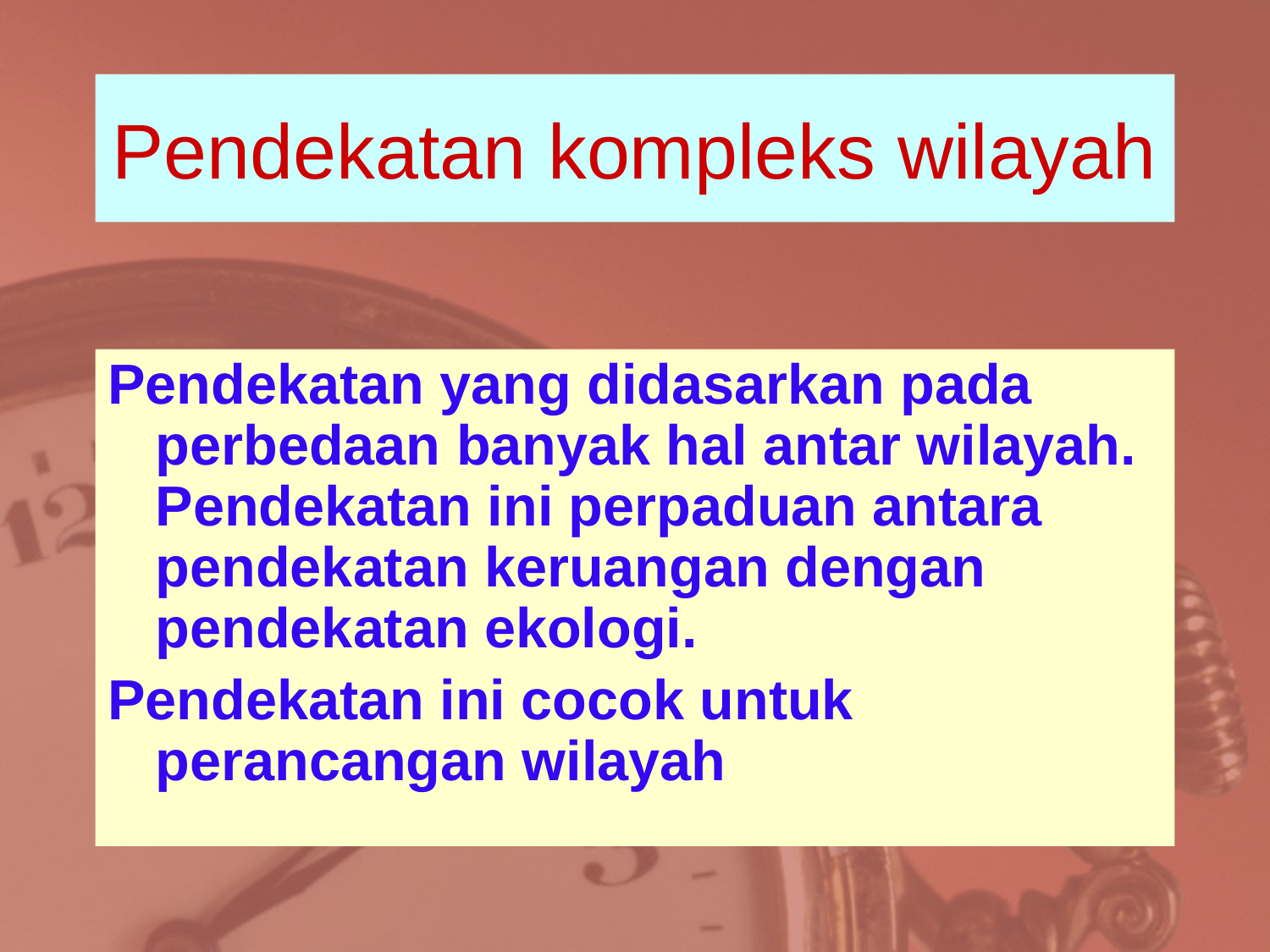

# Pendekatan kompleks wilayah
Pendekatan yang didasarkan pada perbedaan banyak hal antar wilayah. Pendekatan ini perpaduan antara pendekatan keruangan dengan pendekatan ekologi.
Pendekatan ini cocok untuk perancangan wilayah